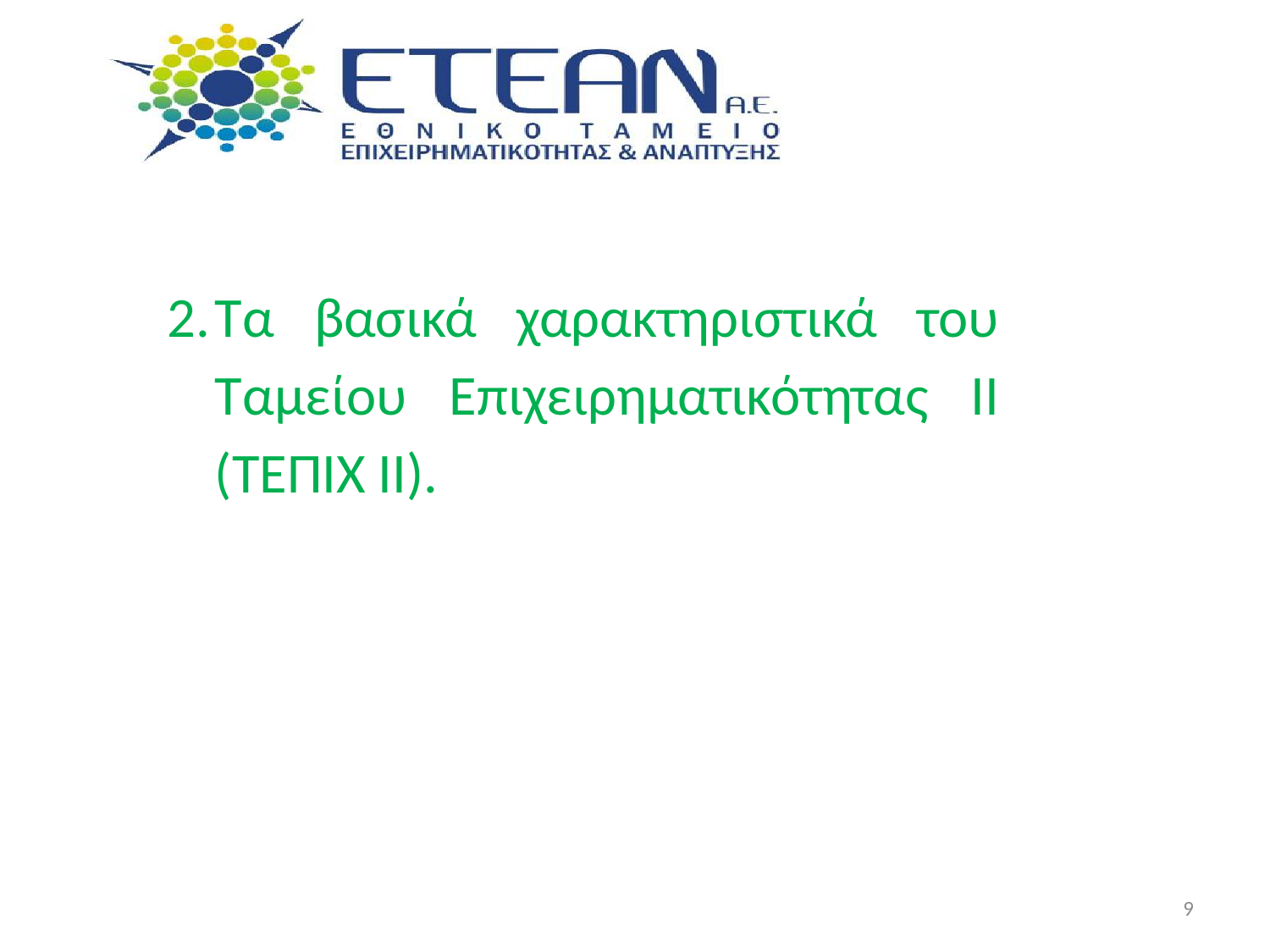

Τα βασικά χαρακτηριστικά του Ταμείου Επιχειρηματικότητας ΙΙ (ΤΕΠΙΧ ΙΙ).
9